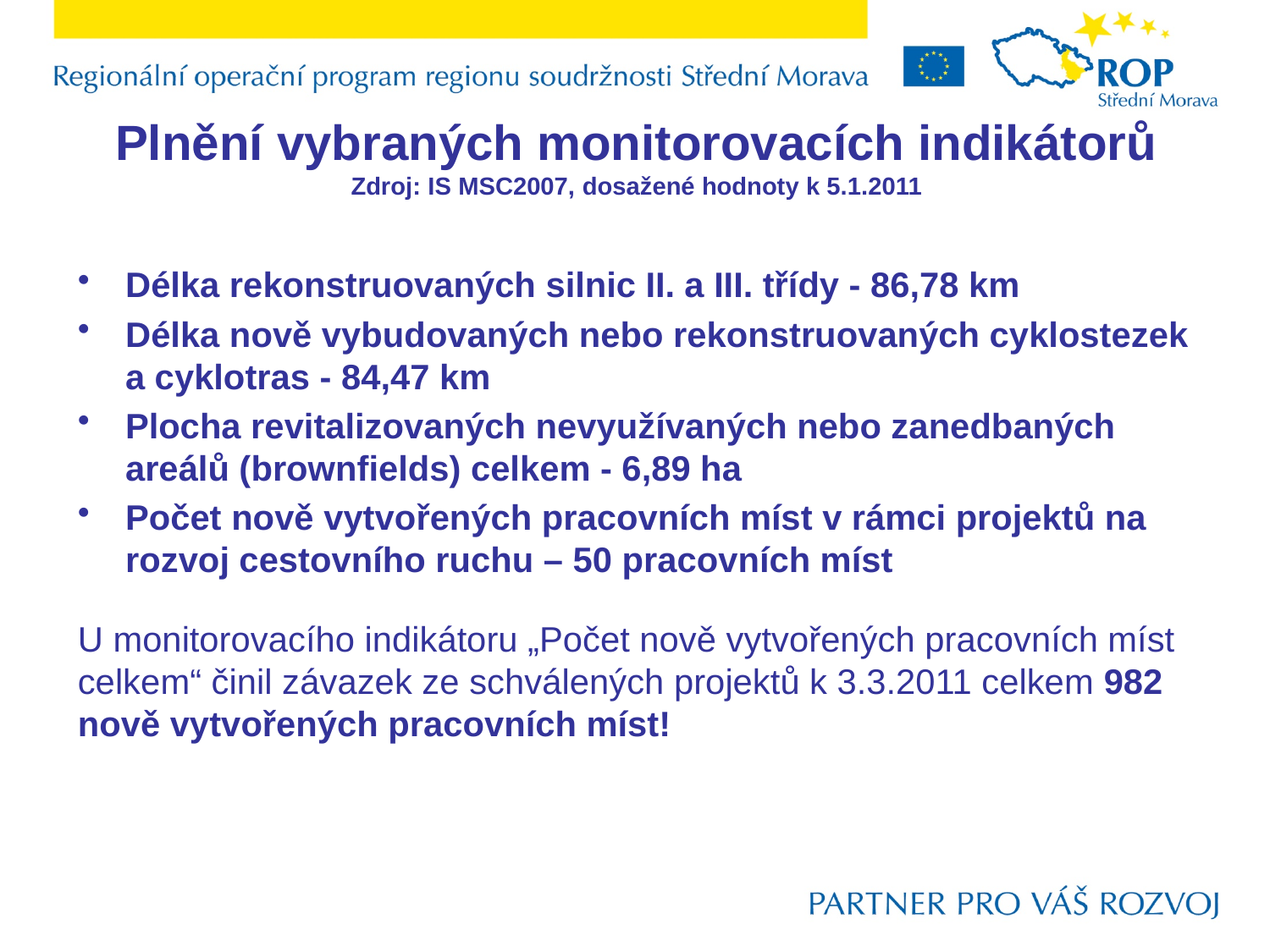

# Plnění vybraných monitorovacích indikátorů Zdroj: IS MSC2007, dosažené hodnoty k 5.1.2011
Délka rekonstruovaných silnic II. a III. třídy - 86,78 km
Délka nově vybudovaných nebo rekonstruovaných cyklostezek a cyklotras - 84,47 km
Plocha revitalizovaných nevyužívaných nebo zanedbaných areálů (brownfields) celkem - 6,89 ha
Počet nově vytvořených pracovních míst v rámci projektů na rozvoj cestovního ruchu – 50 pracovních míst

U monitorovacího indikátoru „Počet nově vytvořených pracovních míst celkem“ činil závazek ze schválených projektů k 3.3.2011 celkem 982 nově vytvořených pracovních míst!